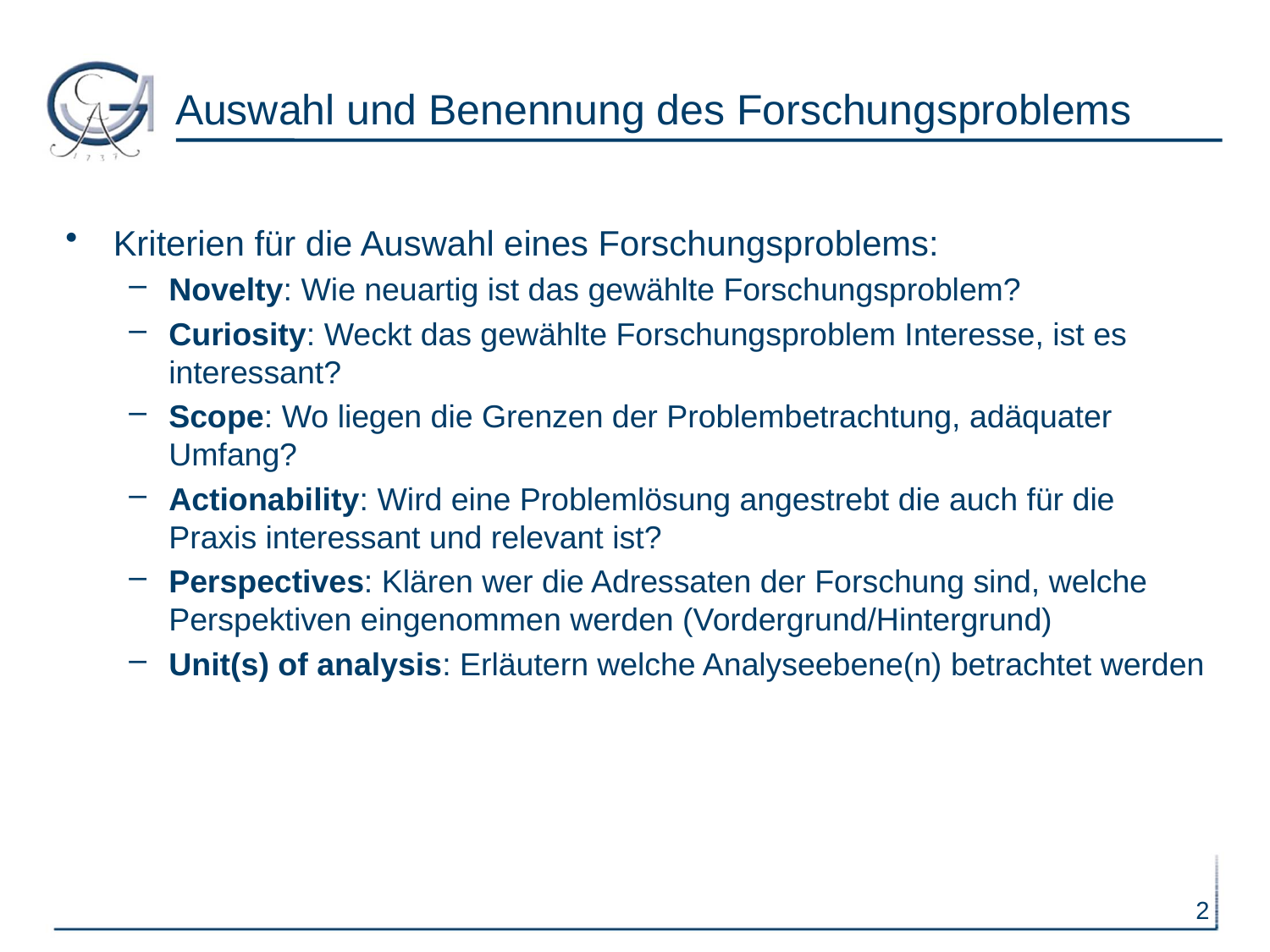

# Auswahl und Benennung des Forschungsproblems
Kriterien für die Auswahl eines Forschungsproblems:
Novelty: Wie neuartig ist das gewählte Forschungsproblem?
Curiosity: Weckt das gewählte Forschungsproblem Interesse, ist es interessant?
Scope: Wo liegen die Grenzen der Problembetrachtung, adäquater Umfang?
Actionability: Wird eine Problemlösung angestrebt die auch für die Praxis interessant und relevant ist?
Perspectives: Klären wer die Adressaten der Forschung sind, welche Perspektiven eingenommen werden (Vordergrund/Hintergrund)
Unit(s) of analysis: Erläutern welche Analyseebene(n) betrachtet werden